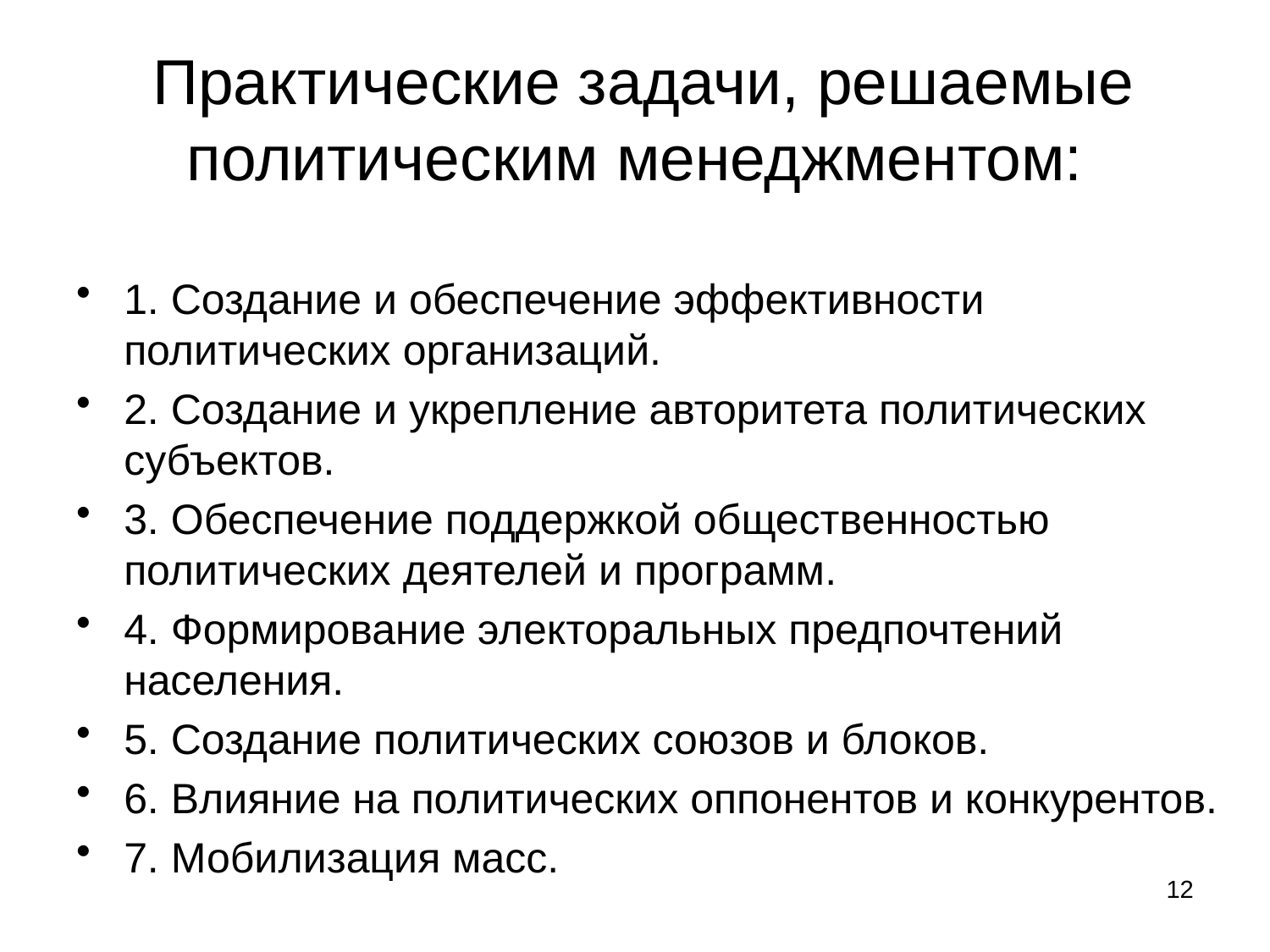

# Практические задачи, решаемые политическим менеджментом:
1. Создание и обеспечение эффективности политических организаций.
2. Создание и укрепление авторитета политических субъектов.
3. Обеспечение поддержкой общественностью политических деятелей и программ.
4. Формирование электоральных предпочтений населения.
5. Создание политических союзов и блоков.
6. Влияние на политических оппонентов и конкурентов.
7. Мобилизация масс.
12